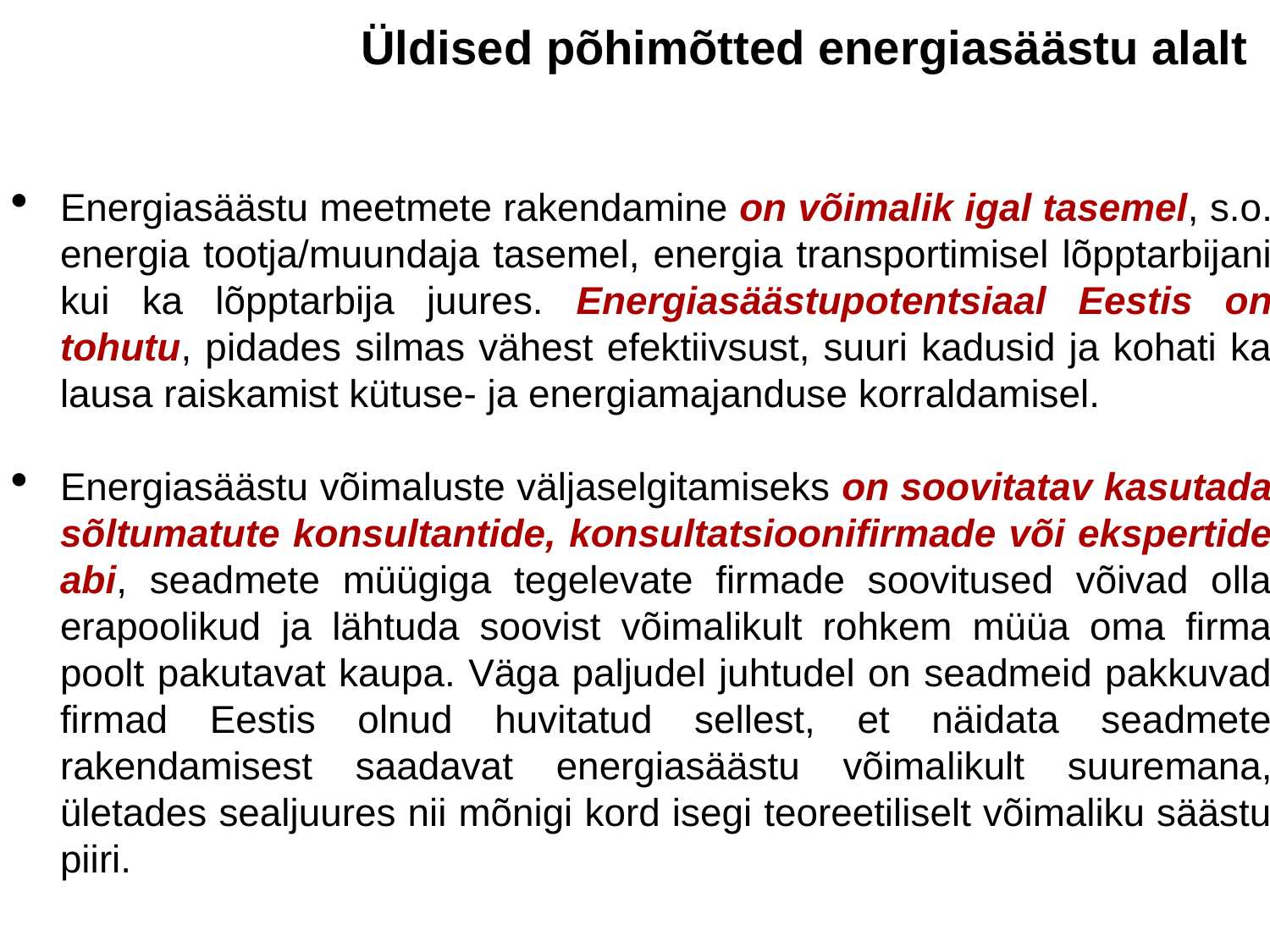

Üldised põhimõtted energiasäästu alalt
Energiasäästu meetmete rakendamine on võimalik igal tasemel, s.o. energia tootja/muun­daja tasemel, energia transportimisel lõpptarbijani kui ka lõpptarbija juures. Energia­säästupotentsiaal Eestis on tohutu, pidades silmas vähest efektiivsust, suuri kadusid ja kohati ka lausa raiskamist kütuse- ja energiamajanduse korraldamisel.

Energiasäästu võimaluste väljaselgitamiseks on soovitatav kasutada sõltumatute konsul­tantide, konsultatsioonifirmade või ekspertide abi, seadmete müügiga tegelevate firmade soovitused võivad olla erapoolikud ja lähtuda soovist võimalikult rohkem müüa oma firma poolt pakutavat kaupa. Väga paljudel juhtudel on seadmeid pakkuvad firmad Eestis olnud huvitatud sellest, et näidata seadmete rakendamisest saadavat energiasäästu võima­likult suuremana, ületades sealjuures nii mõnigi kord isegi teoreetiliselt võimaliku säästu piiri.